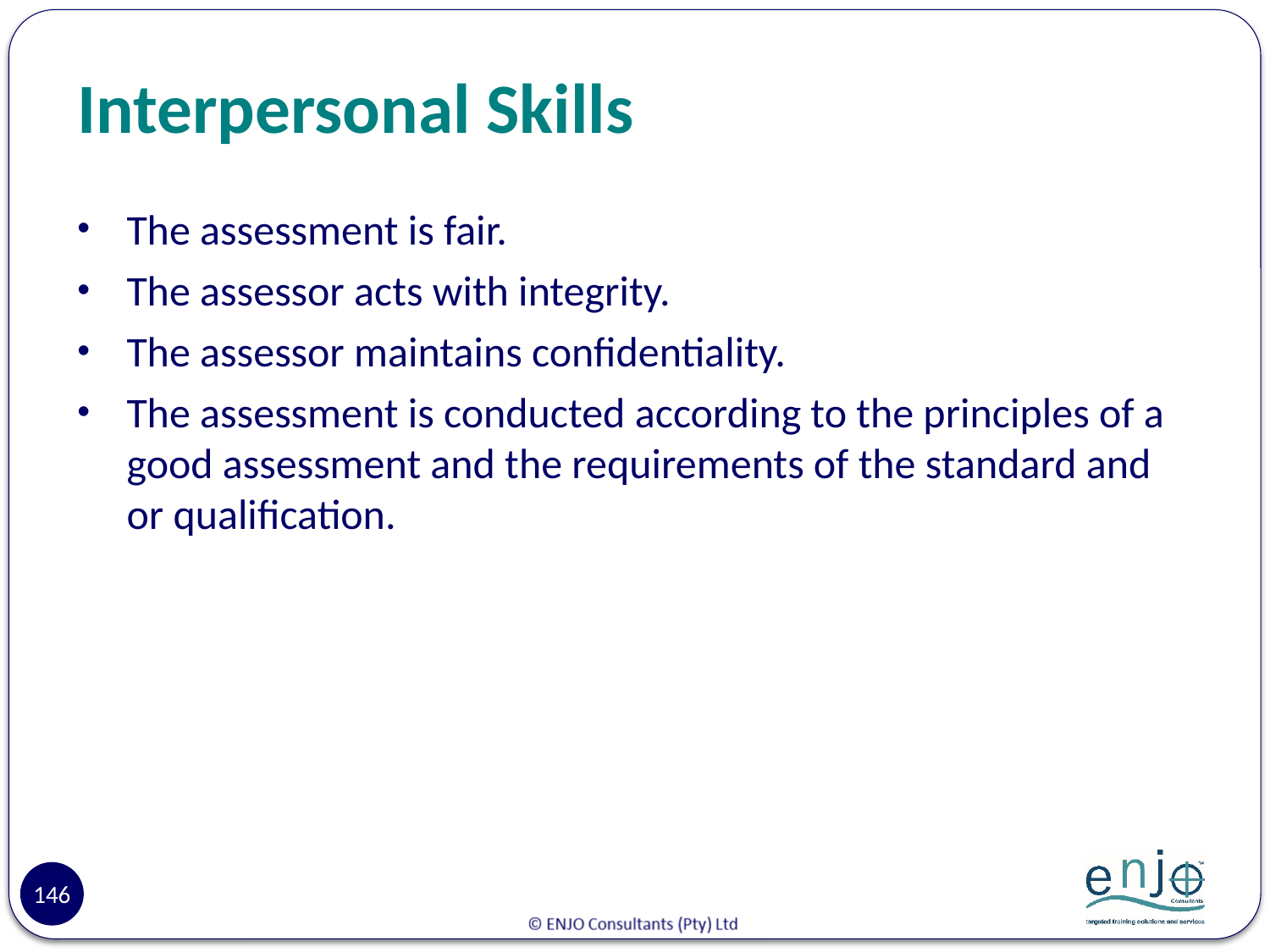

# Interpersonal Skills
The assessment is fair.
The assessor acts with integrity.
The assessor maintains confidentiality.
The assessment is conducted according to the principles of a good assessment and the requirements of the standard and or qualification.

146